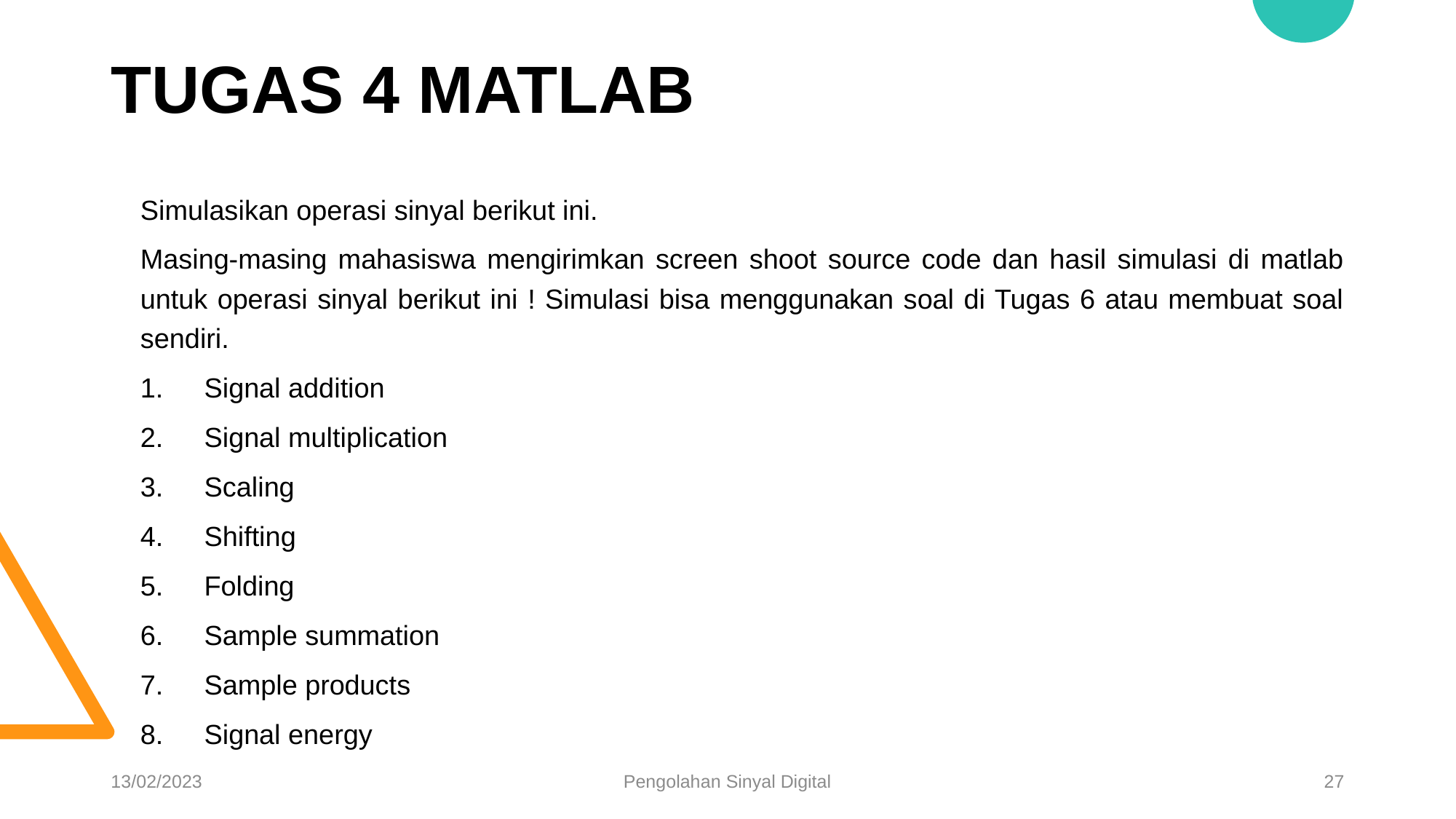

# TUGAS 4 MATLAB
Simulasikan operasi sinyal berikut ini.
Masing-masing mahasiswa mengirimkan screen shoot source code dan hasil simulasi di matlab untuk operasi sinyal berikut ini ! Simulasi bisa menggunakan soal di Tugas 6 atau membuat soal sendiri.
Signal addition
Signal multiplication
Scaling
Shifting
Folding
Sample summation
Sample products
Signal energy

13/02/2023
Pengolahan Sinyal Digital
27